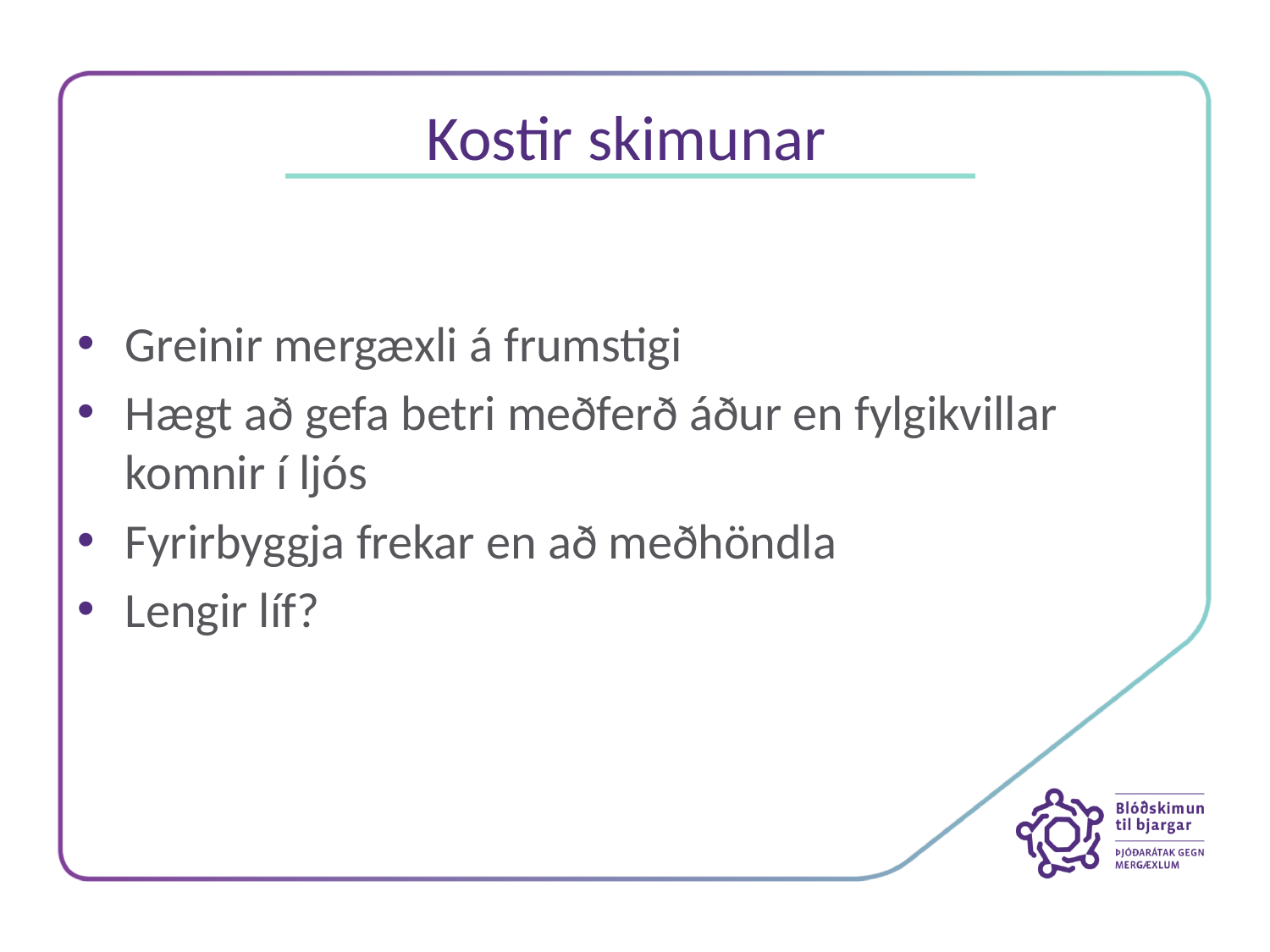

# Kostir skimunar
Greinir mergæxli á frumstigi
Hægt að gefa betri meðferð áður en fylgikvillar komnir í ljós
Fyrirbyggja frekar en að meðhöndla
Lengir líf?